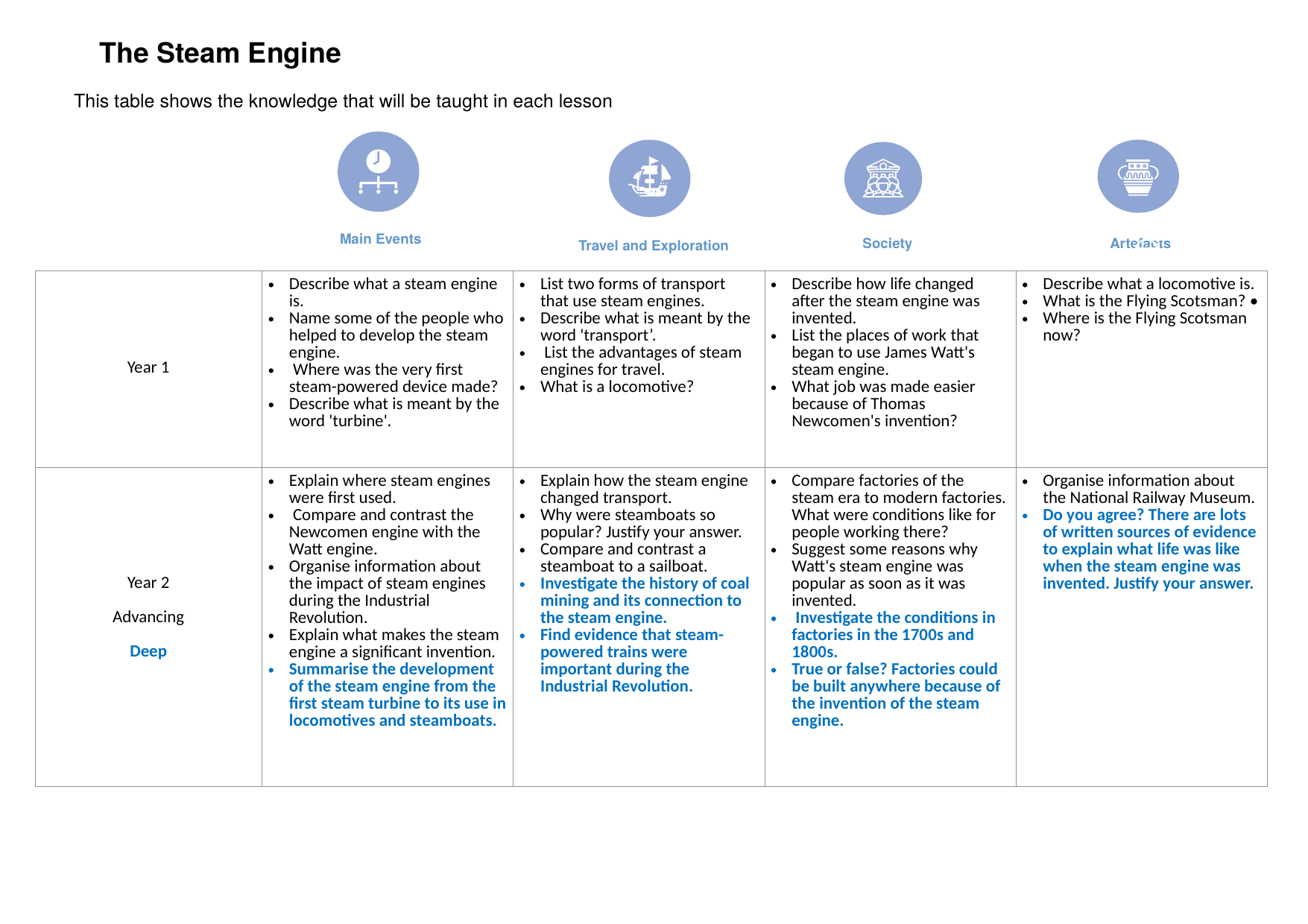

The Steam Engine
This table shows the knowledge that will be taught in each lesson

Main Events

Society
Artefacts
Travel and Exploration
| Year 1 | Describe what a steam engine is. Name some of the people who helped to develop the steam engine. Where was the very first steam-powered device made? Describe what is meant by the word 'turbine'. | List two forms of transport that use steam engines. Describe what is meant by the word 'transport’. List the advantages of steam engines for travel. What is a locomotive? | Describe how life changed after the steam engine was invented. List the places of work that began to use James Watt's steam engine. What job was made easier because of Thomas Newcomen's invention? | Describe what a locomotive is. What is the Flying Scotsman? • Where is the Flying Scotsman now? |
| --- | --- | --- | --- | --- |
| Year 2 Advancing Deep | Explain where steam engines were first used. Compare and contrast the Newcomen engine with the Watt engine. Organise information about the impact of steam engines during the Industrial Revolution. Explain what makes the steam engine a significant invention. Summarise the development of the steam engine from the first steam turbine to its use in locomotives and steamboats. | Explain how the steam engine changed transport. Why were steamboats so popular? Justify your answer. Compare and contrast a steamboat to a sailboat. Investigate the history of coal mining and its connection to the steam engine. Find evidence that steam-powered trains were important during the Industrial Revolution. | Compare factories of the steam era to modern factories. What were conditions like for people working there? Suggest some reasons why Watt's steam engine was popular as soon as it was invented. Investigate the conditions in factories in the 1700s and 1800s. True or false? Factories could be built anywhere because of the invention of the steam engine. | Organise information about the National Railway Museum. Do you agree? There are lots of written sources of evidence to explain what life was like when the steam engine was invented. Justify your answer. |